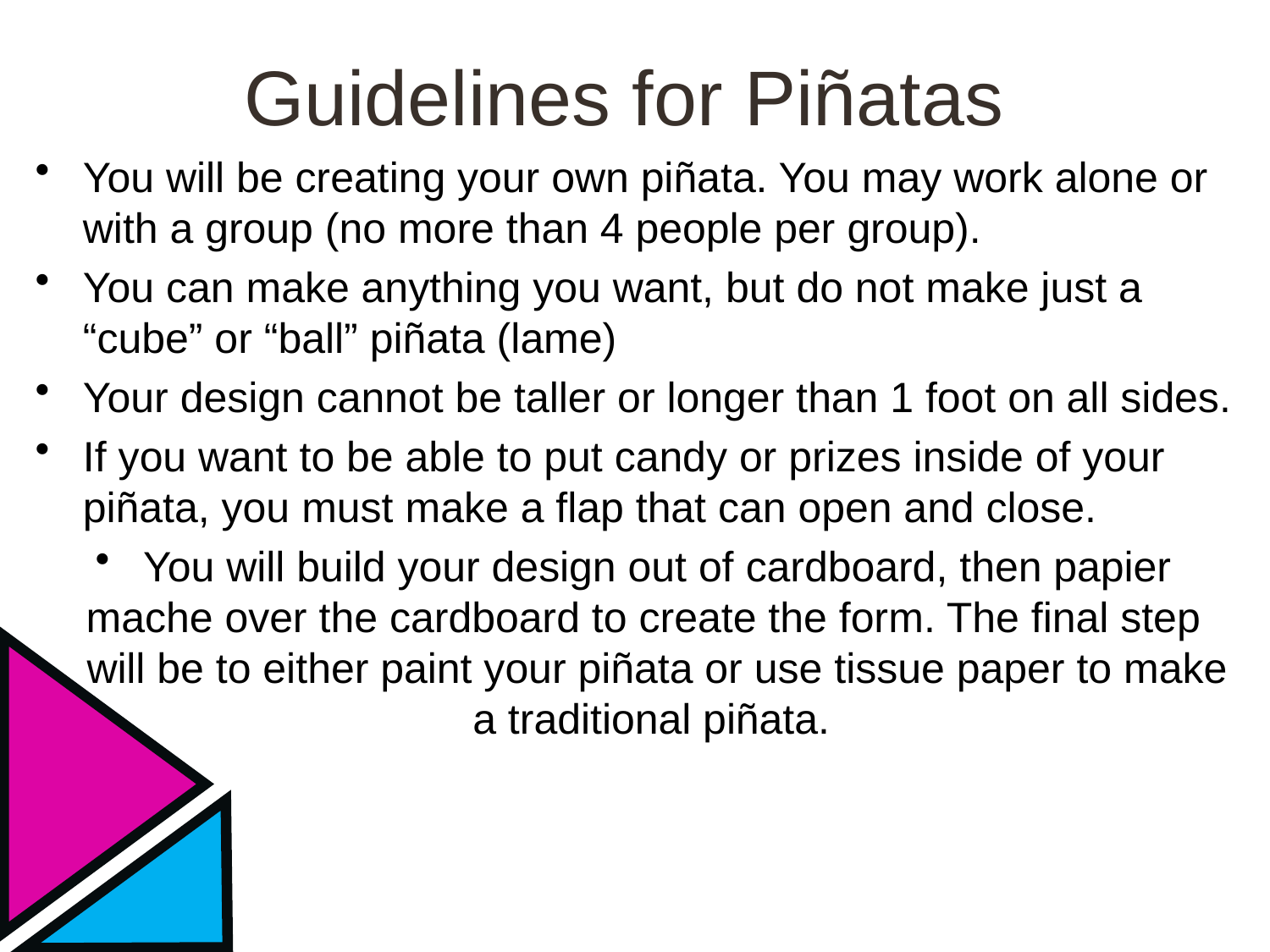

# Guidelines for Piñatas
You will be creating your own piñata. You may work alone or with a group (no more than 4 people per group).
You can make anything you want, but do not make just a “cube” or “ball” piñata (lame)
Your design cannot be taller or longer than 1 foot on all sides.
If you want to be able to put candy or prizes inside of your piñata, you must make a flap that can open and close.
You will build your design out of cardboard, then papier mache over the cardboard to create the form. The final step 	will be to either paint your piñata or use tissue paper to make a traditional piñata.